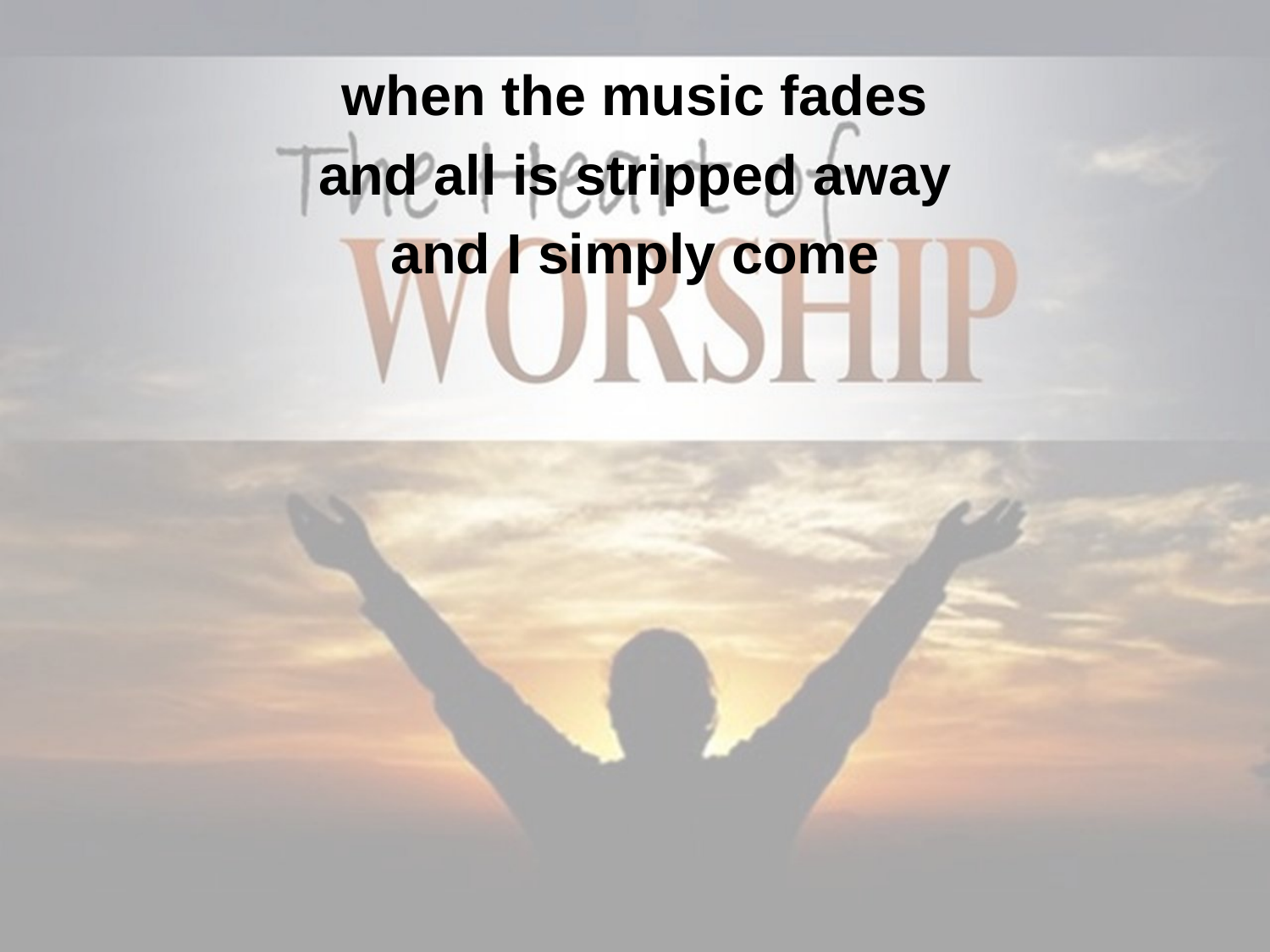

when the music fades
and all is stripped away
and I simply come